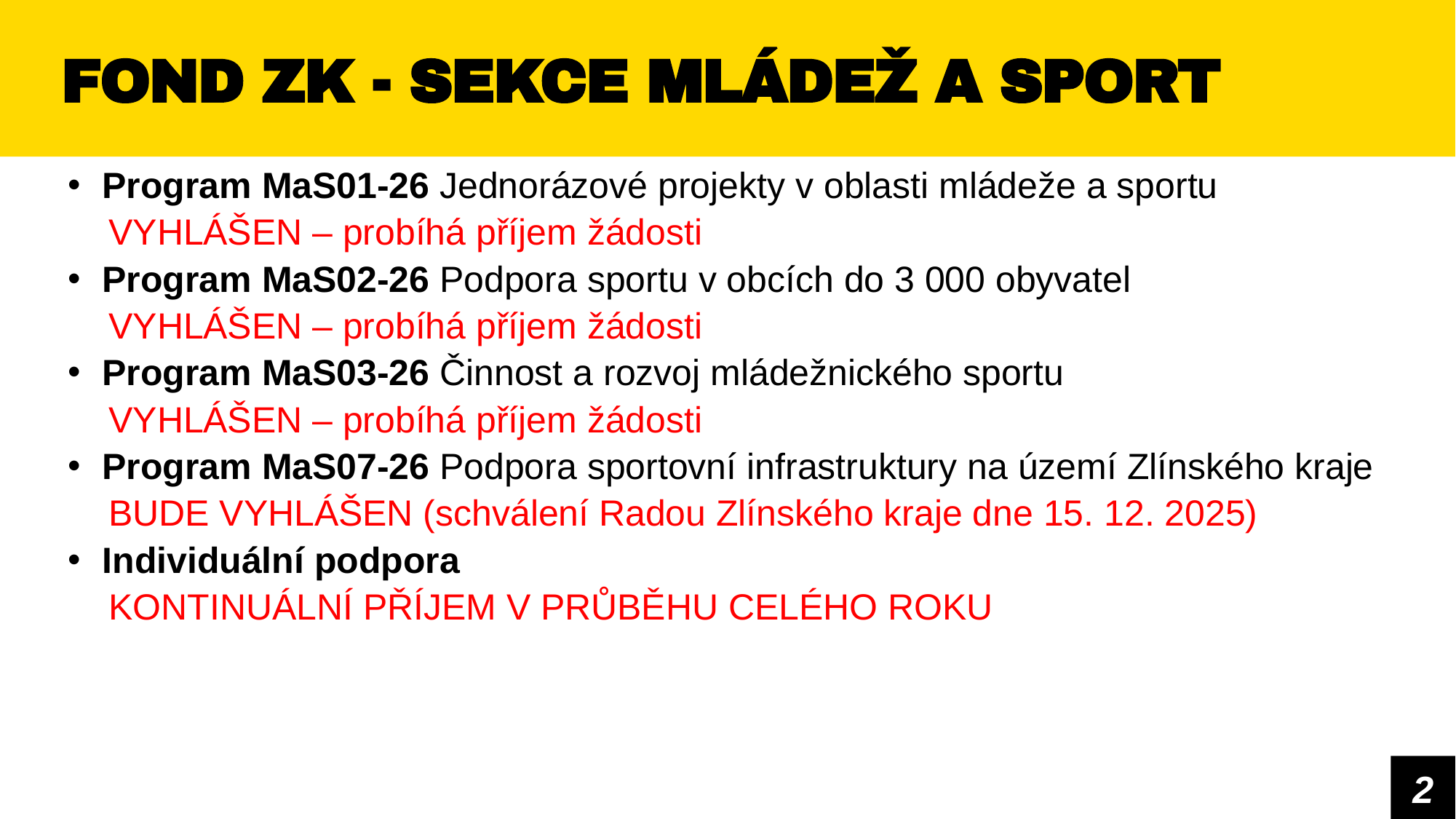

# FOND ZK - SEKCE MLÁDEŽ A SPORT
Program MaS01-26 Jednorázové projekty v oblasti mládeže a sportu
    VYHLÁŠEN – probíhá příjem žádosti
Program MaS02-26 Podpora sportu v obcích do 3 000 obyvatel
    VYHLÁŠEN – probíhá příjem žádosti
Program MaS03-26 Činnost a rozvoj mládežnického sportu
    VYHLÁŠEN – probíhá příjem žádosti
Program MaS07-26 Podpora sportovní infrastruktury na území Zlínského kraje
    BUDE VYHLÁŠEN (schválení Radou Zlínského kraje dne 15. 12. 2025)
Individuální podpora
    KONTINUÁLNÍ PŘÍJEM V PRŮBĚHU CELÉHO ROKU
2